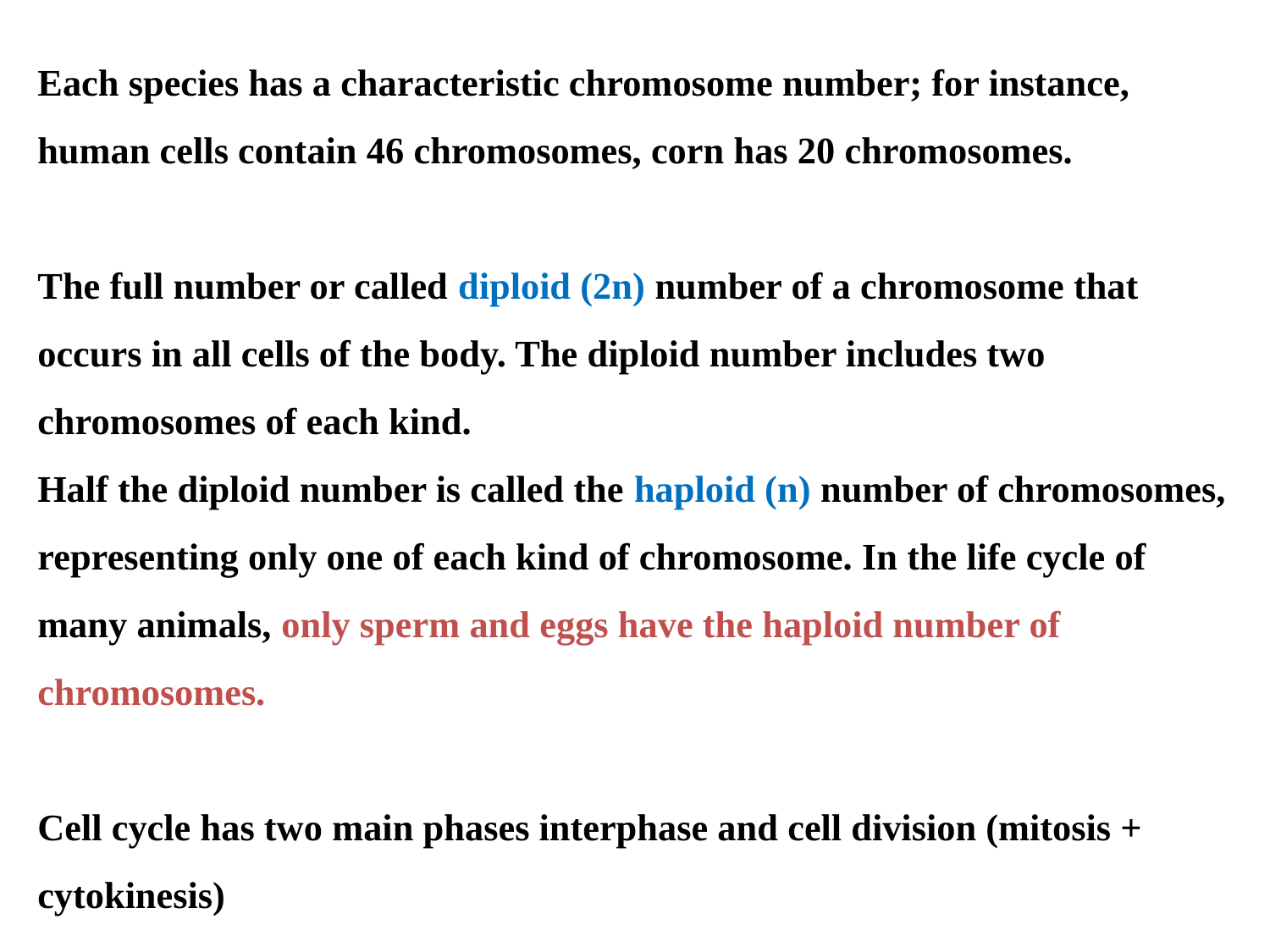

# Each species has a characteristic chromosome number; for instance, human cells contain 46 chromosomes, corn has 20 chromosomes.   The full number or called diploid (2n) number of a chromosome that occurs in all cells of the body. The diploid number includes two chromosomes of each kind. Half the diploid number is called the haploid (n) number of chromosomes, representing only one of each kind of chromosome. In the life cycle of many animals, only sperm and eggs have the haploid number of chromosomes.   Cell cycle has two main phases interphase and cell division (mitosis + cytokinesis)